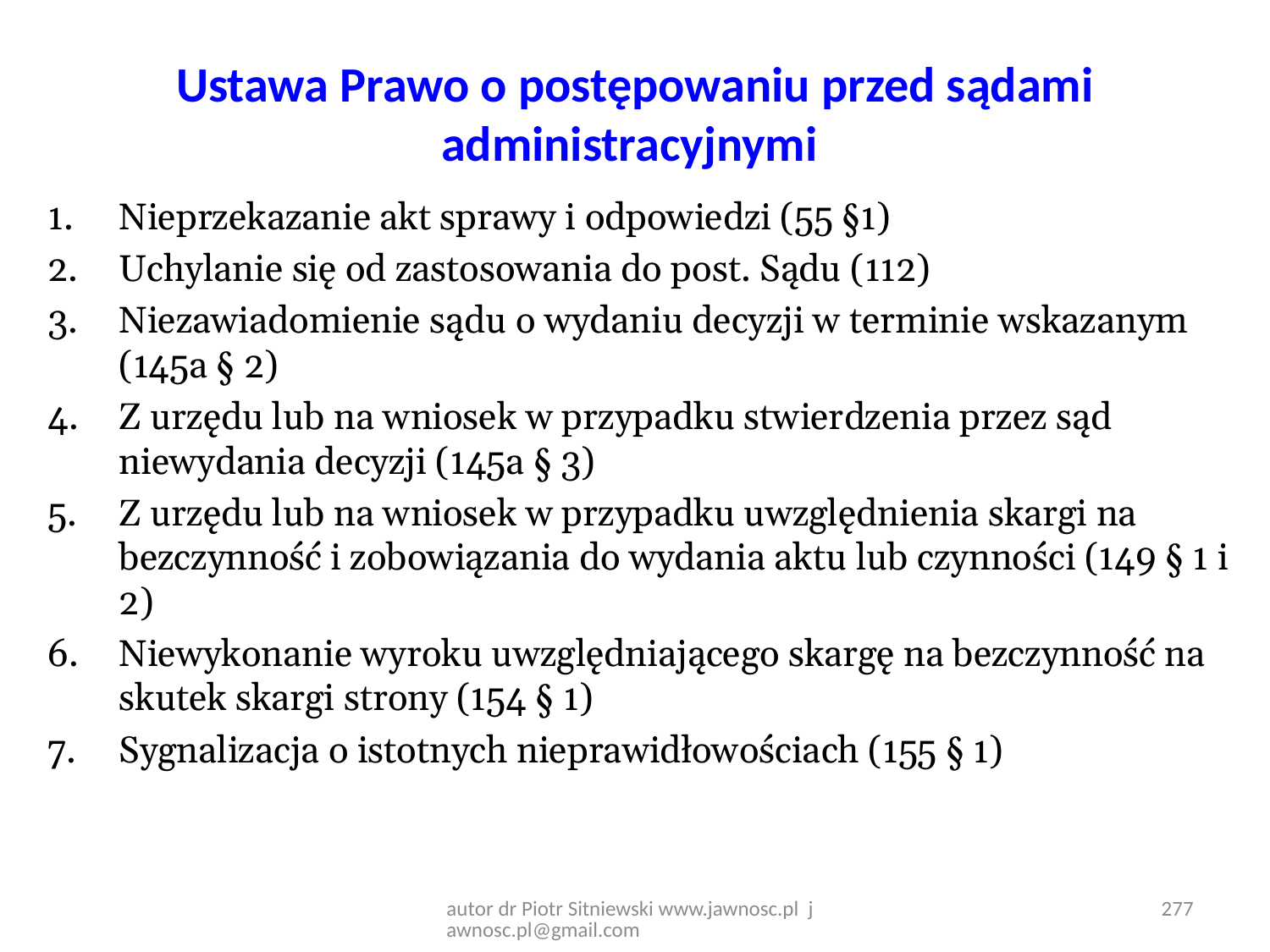

# Ustawa Prawo o postępowaniu przed sądami administracyjnymi
Nieprzekazanie akt sprawy i odpowiedzi (55 §1)
Uchylanie się od zastosowania do post. Sądu (112)
Niezawiadomienie sądu o wydaniu decyzji w terminie wskazanym (145a § 2)
Z urzędu lub na wniosek w przypadku stwierdzenia przez sąd niewydania decyzji (145a § 3)
Z urzędu lub na wniosek w przypadku uwzględnienia skargi na bezczynność i zobowiązania do wydania aktu lub czynności (149 § 1 i 2)
Niewykonanie wyroku uwzględniającego skargę na bezczynność na skutek skargi strony (154 § 1)
Sygnalizacja o istotnych nieprawidłowościach (155 § 1)

autor dr Piotr Sitniewski www.jawnosc.pl  jawnosc.pl@gmail.com
277